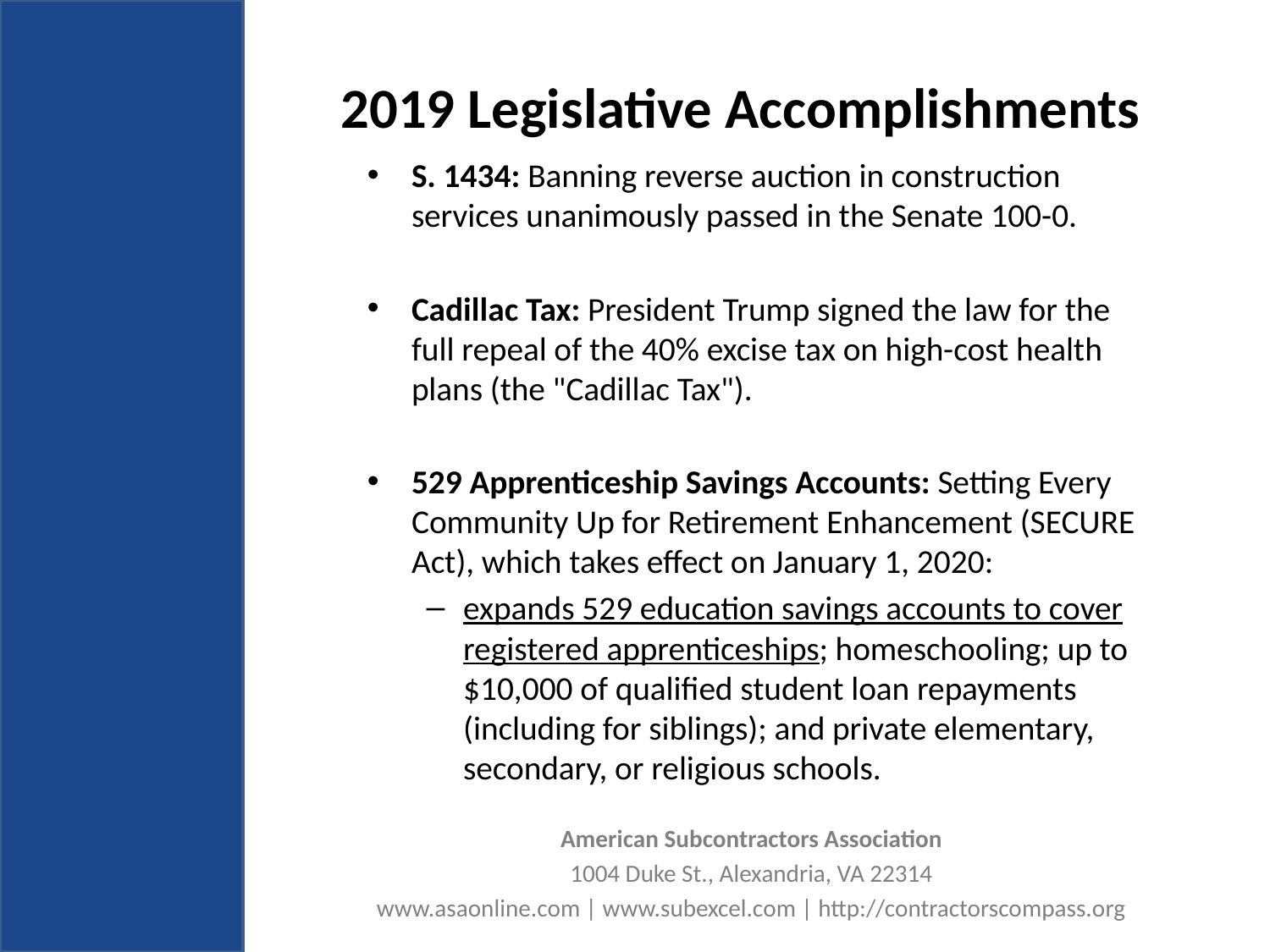

# 2019 Legislative Accomplishments
S. 1434: Banning reverse auction in construction services unanimously passed in the Senate 100-0.

Cadillac Tax: President Trump signed the law for the full repeal of the 40% excise tax on high-cost health plans (the "Cadillac Tax").

529 Apprenticeship Savings Accounts: Setting Every Community Up for Retirement Enhancement (SECURE Act), which takes effect on January 1, 2020:
expands 529 education savings accounts to cover registered apprenticeships; homeschooling; up to $10,000 of qualified student loan repayments (including for siblings); and private elementary, secondary, or religious schools.

American Subcontractors Association
1004 Duke St., Alexandria, VA 22314
www.asaonline.com | www.subexcel.com | http://contractorscompass.org